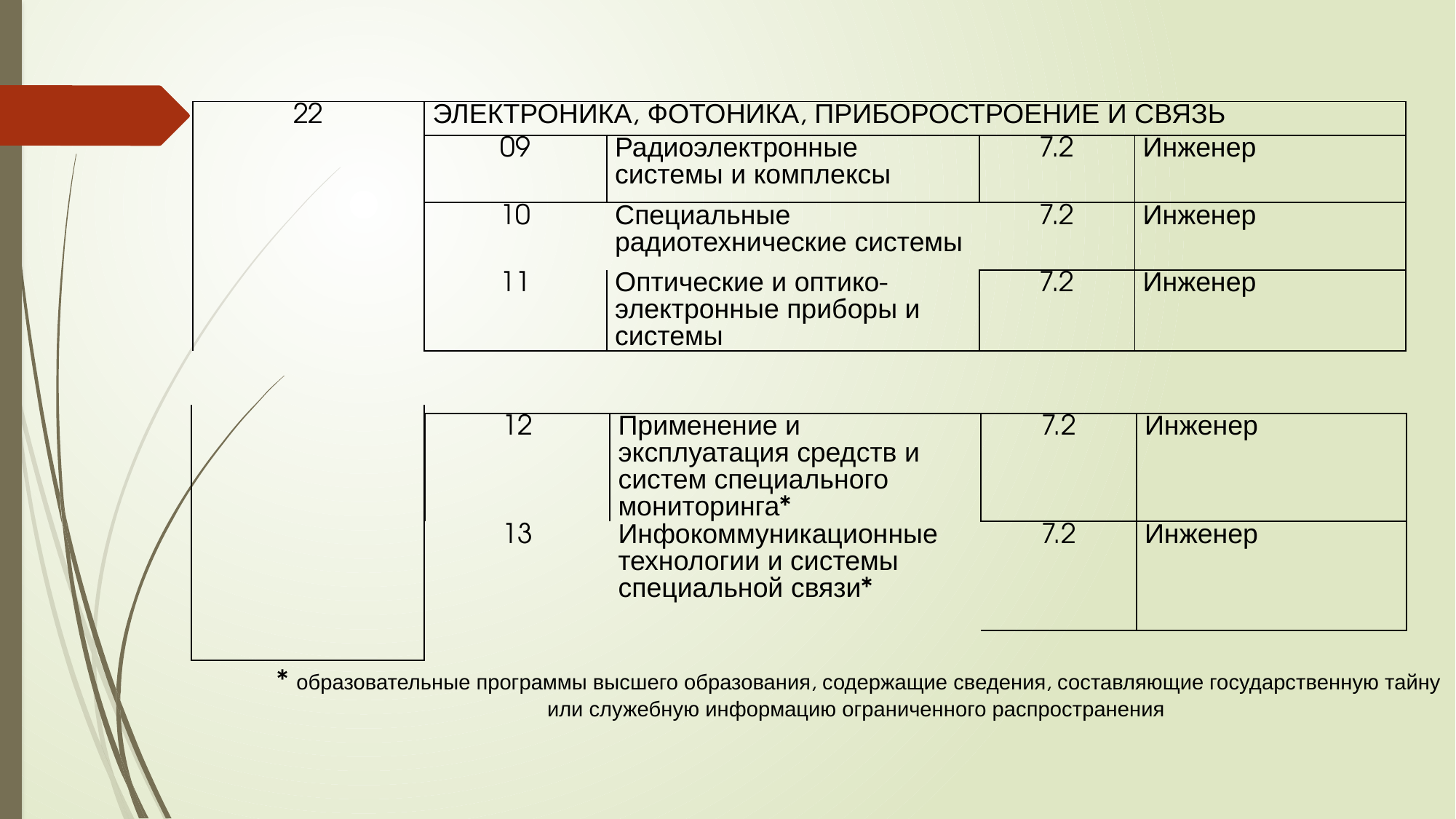

| 22 | ЭЛЕКТРОНИКА, ФОТОНИКА, ПРИБОРОСТРОЕНИЕ И СВЯЗЬ |  |  |  |
| --- | --- | --- | --- | --- |
|  | 09 | Радиоэлектронные системы и комплексы | 7.2 | Инженер |
|  | 10 | Специальные радиотехнические системы | 7.2 | Инженер |
|  | 11 | Оптические и оптико-электронные приборы и системы | 7.2 | Инженер |
|  |
| --- |
| 12 | Применение и эксплуатация средств и систем специального мониторинга\* | 7.2 | Инженер |
| --- | --- | --- | --- |
| 13 | Инфокоммуникационные технологии и системы специальной связи\* | 7.2 | Инженер |
* образовательные программы высшего образования, содержащие сведения, составляющие государственную тайну или служебную информацию ограниченного распространения